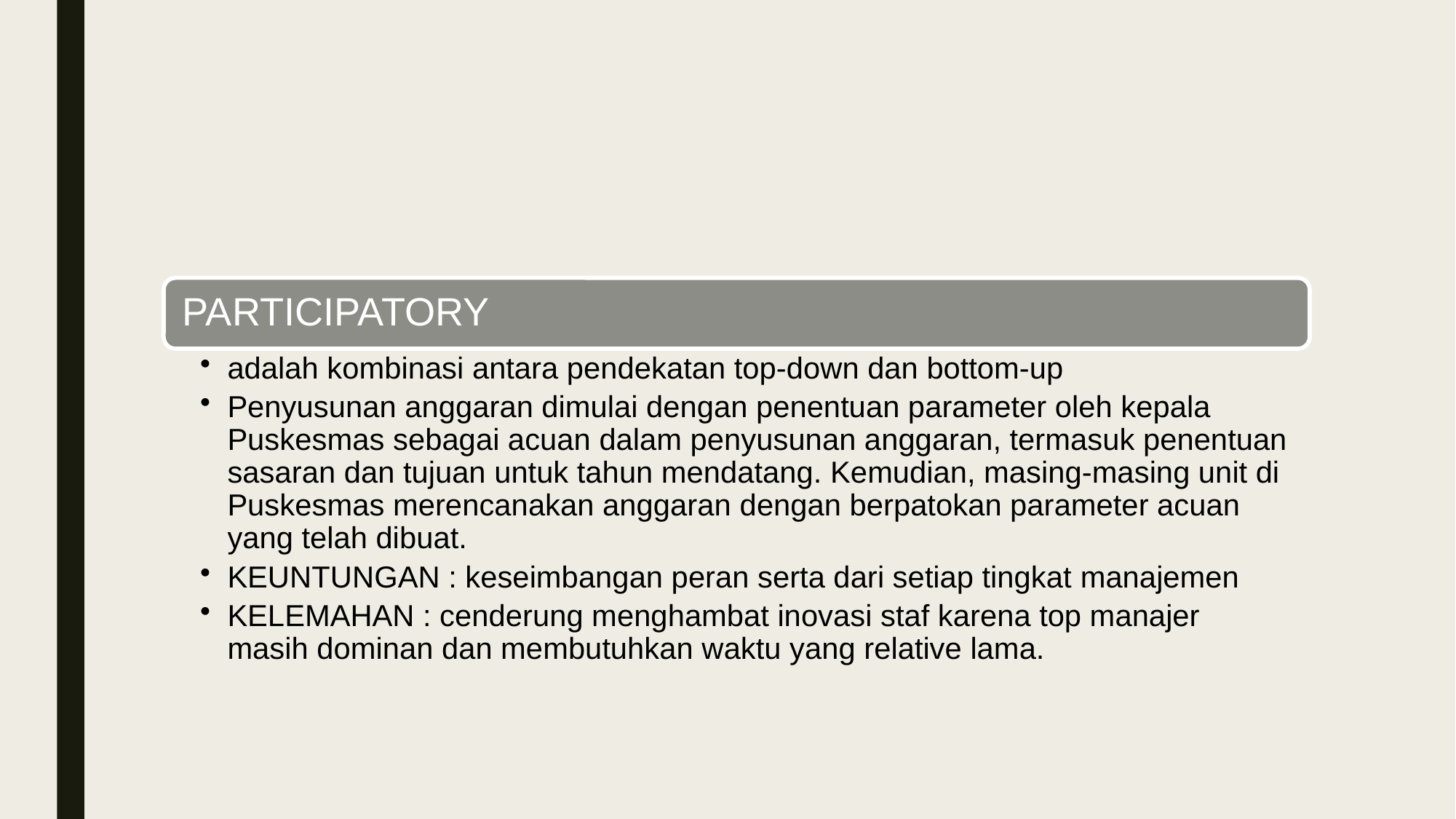

#
PARTICIPATORY
adalah kombinasi antara pendekatan top-down dan bottom-up
Penyusunan anggaran dimulai dengan penentuan parameter oleh kepala Puskesmas sebagai acuan dalam penyusunan anggaran, termasuk penentuan sasaran dan tujuan untuk tahun mendatang. Kemudian, masing-masing unit di Puskesmas merencanakan anggaran dengan berpatokan parameter acuan yang telah dibuat.
KEUNTUNGAN : keseimbangan peran serta dari setiap tingkat manajemen
KELEMAHAN : cenderung menghambat inovasi staf karena top manajer masih dominan dan membutuhkan waktu yang relative lama.